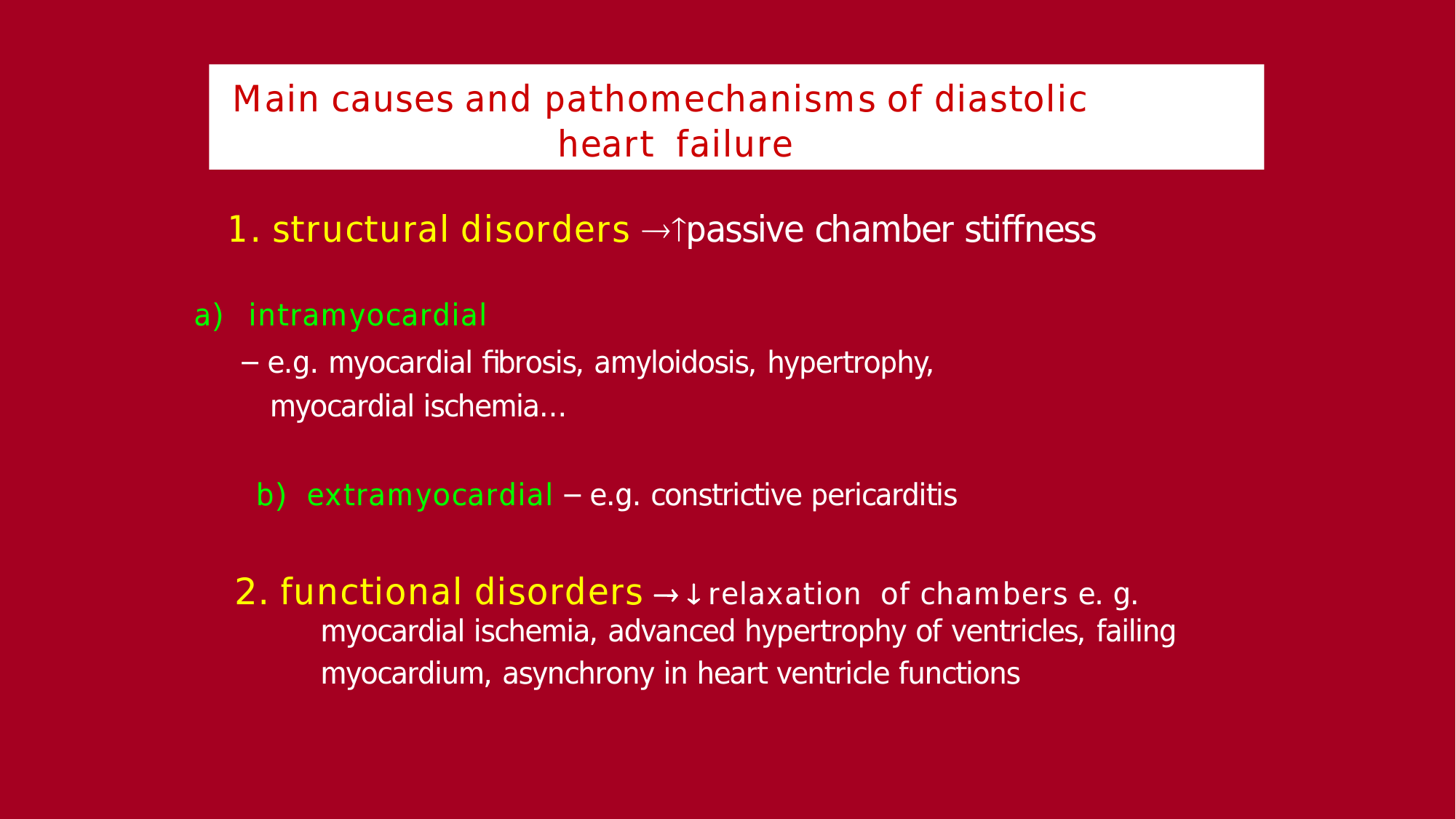

Main causes and pathomechanisms of diastolic
            		 heart  failure
1. structural disorders →↑passive chamber stiffness
intramyocardial
     – e.g. myocardial fibrosis, amyloidosis, hypertrophy,
        myocardial ischemia...
b)  extramyocardial – e.g. constrictive pericarditis
2. functional disorders → ↓ relaxation  of chambers e. g.
         myocardial ischemia, advanced hypertrophy of ventricles, failing
         myocardium, asynchrony in heart ventricle functions